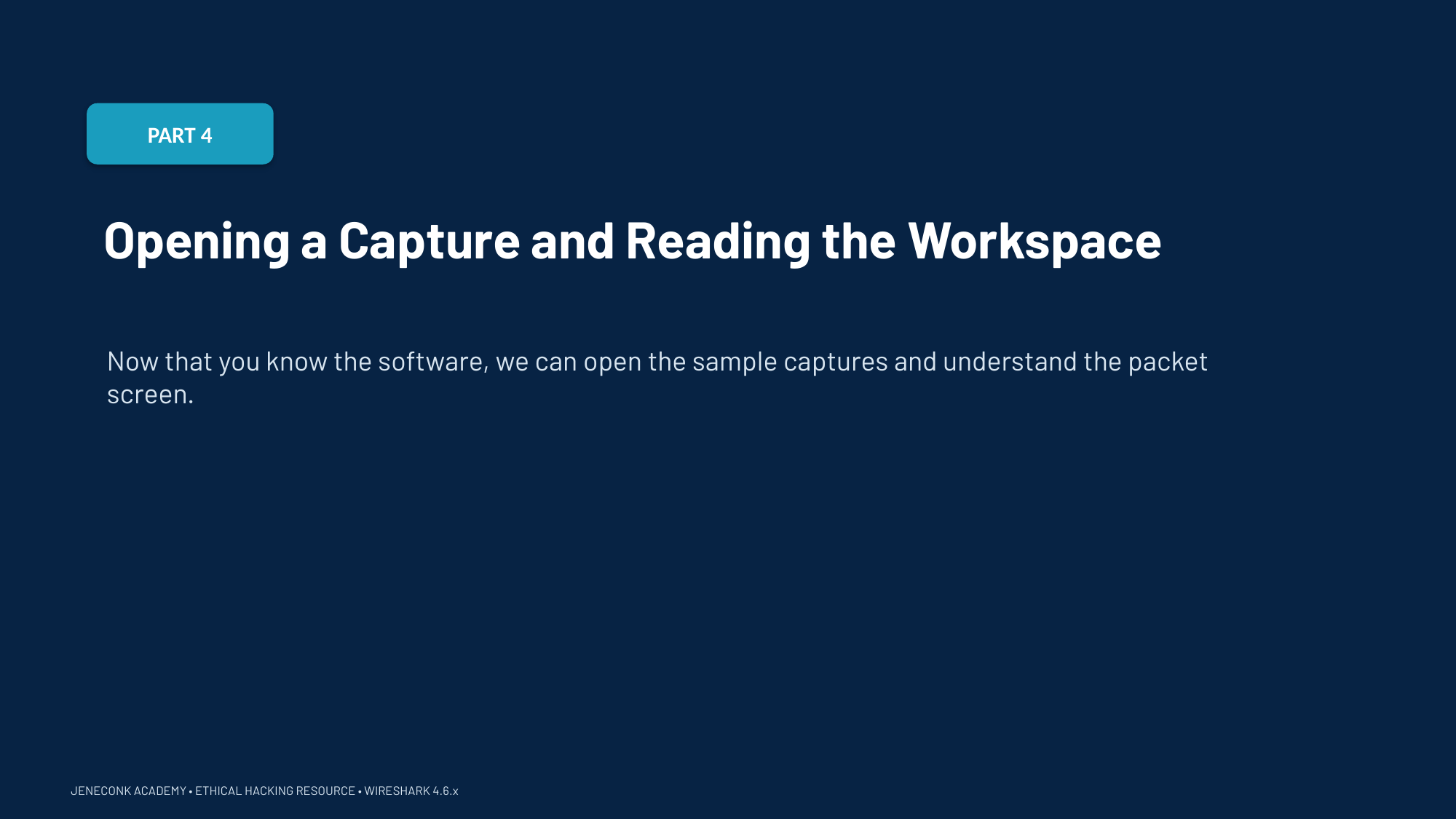

PART 4
Opening a Capture and Reading the Workspace
Now that you know the software, we can open the sample captures and understand the packet screen.
JENECONK ACADEMY • ETHICAL HACKING RESOURCE • WIRESHARK 4.6.x